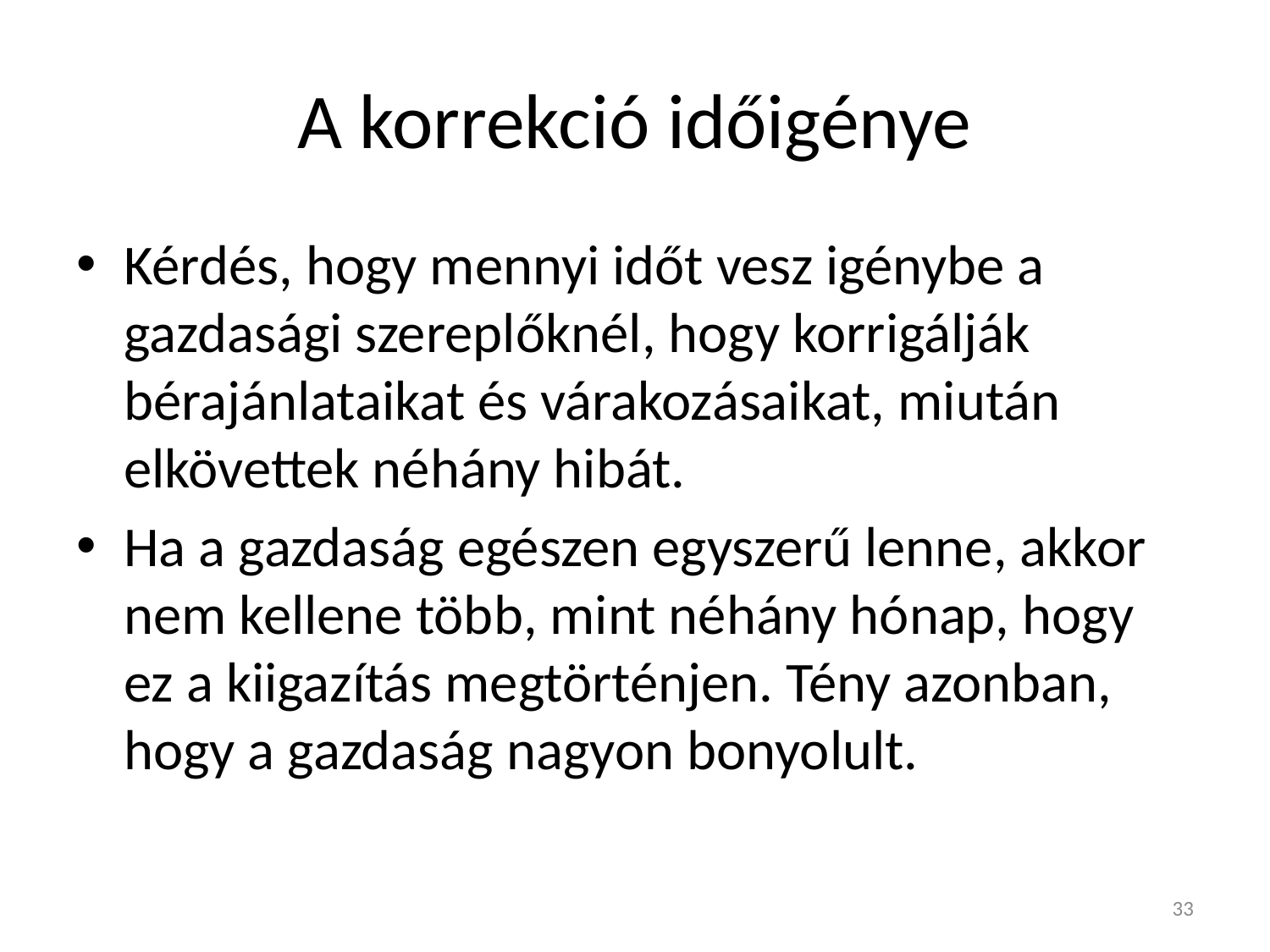

# A korrekció időigénye
Kérdés, hogy mennyi időt vesz igénybe a gazdasági szereplőknél, hogy korrigálják bérajánlataikat és várakozásaikat, miután elkövettek néhány hibát.
Ha a gazdaság egészen egyszerű lenne, akkor nem kellene több, mint néhány hónap, hogy ez a kiigazítás megtörténjen. Tény azonban, hogy a gazdaság nagyon bonyolult.
33